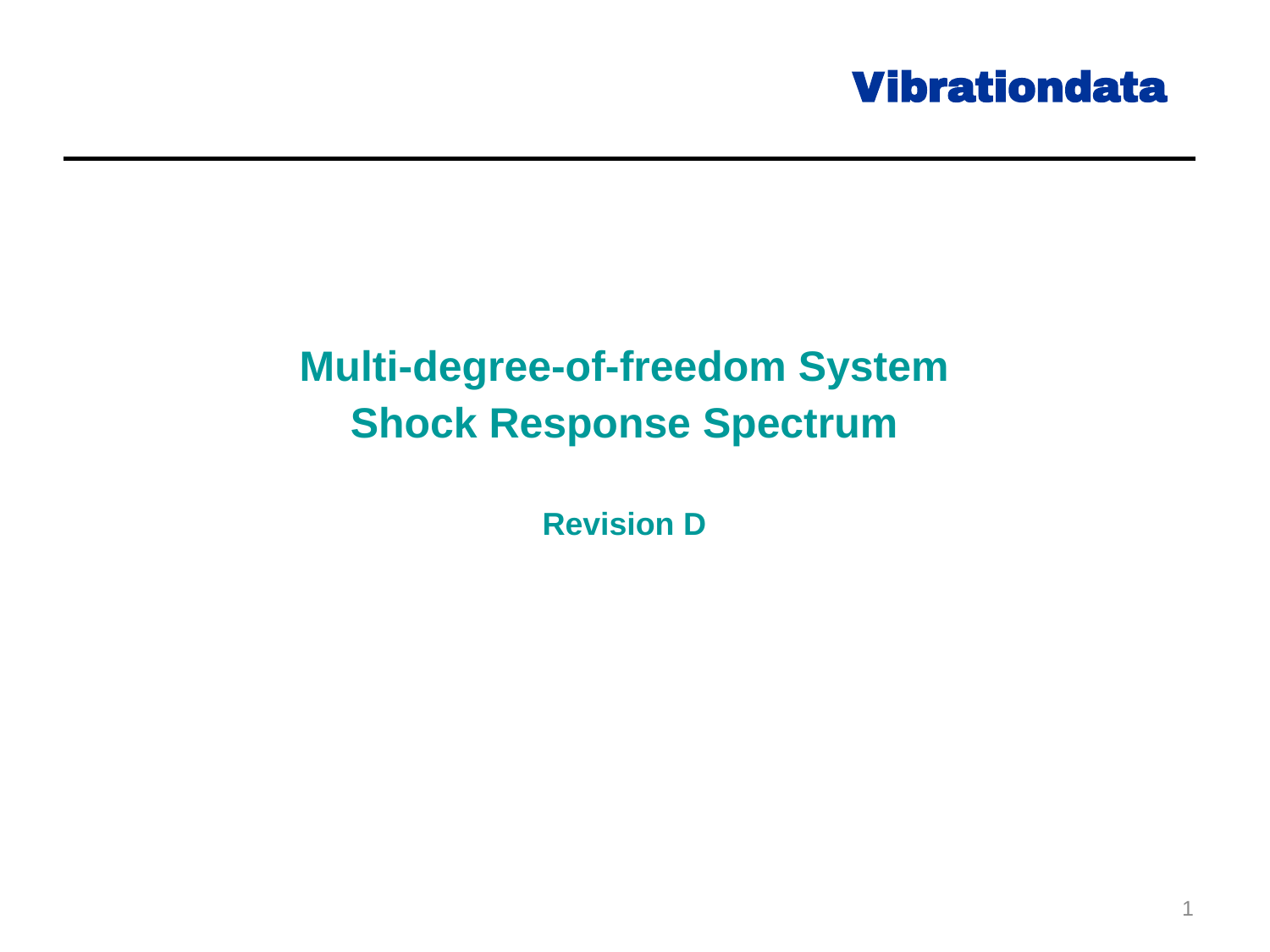

Vibrationdata

Multi-degree-of-freedom System
Shock Response Spectrum
Revision D

1